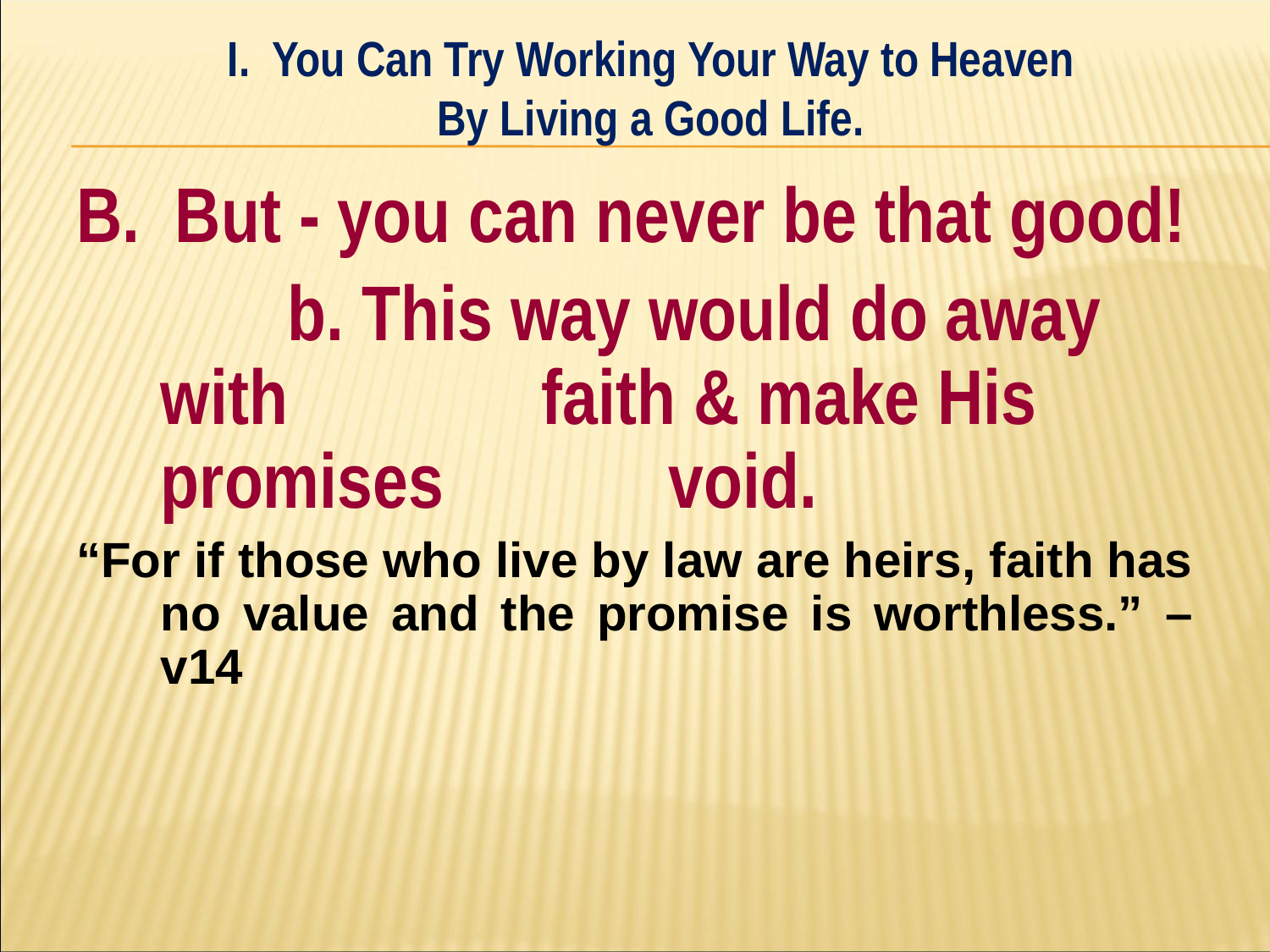

I.  You Can Try Working Your Way to Heaven
By Living a Good Life.
#
B.  But - you can never be that good!
		b. This way would do away with 		faith & make His promises 		void.
“For if those who live by law are heirs, faith has no value and the promise is worthless.” – v14